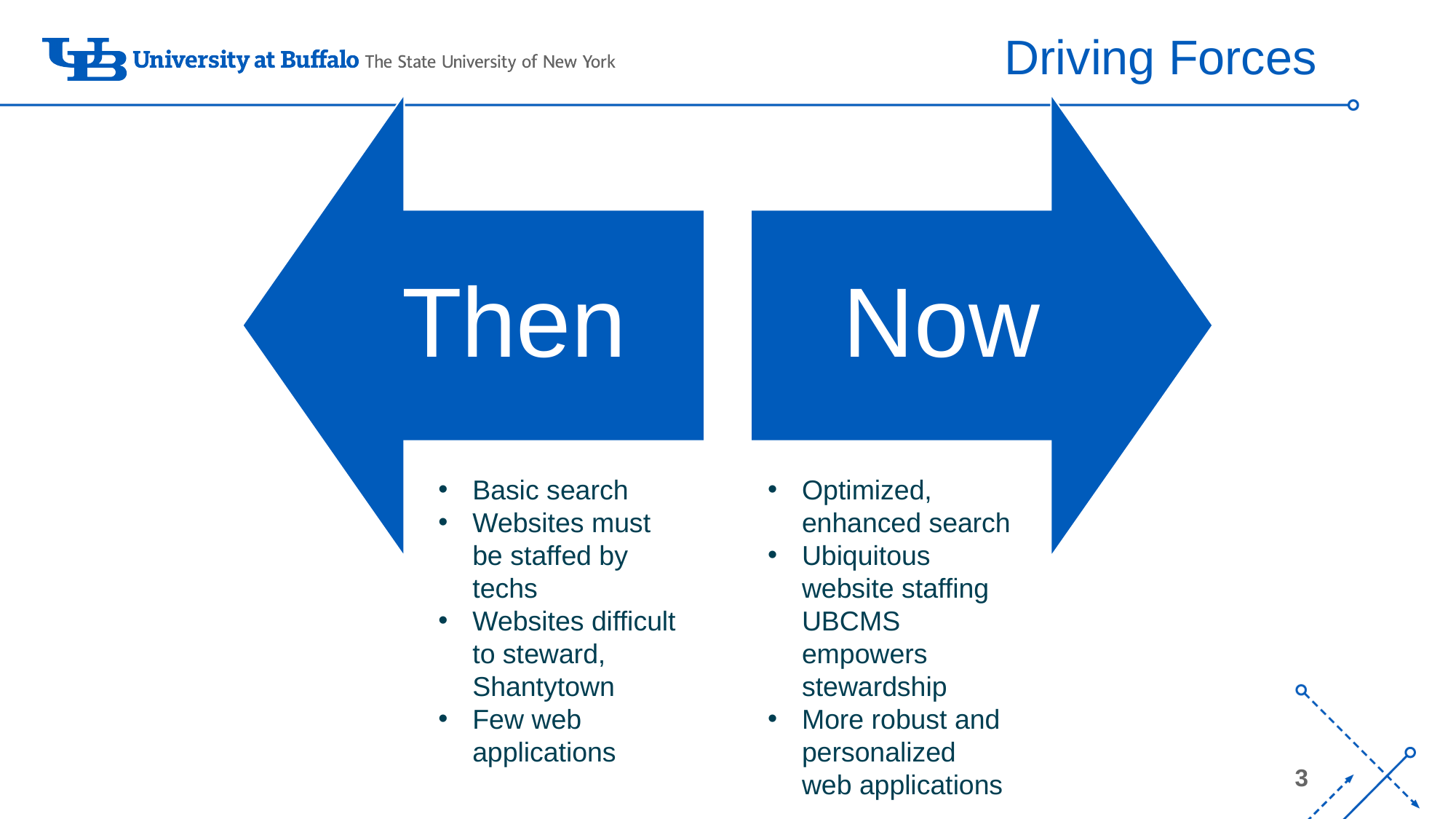

Then
Now
# Driving Forces
Basic search
Websites must be staffed by techs
Websites difficult to steward, Shantytown
Few web applications
Optimized, enhanced search
Ubiquitous website staffing UBCMS empowers stewardship
More robust and personalized  web applications